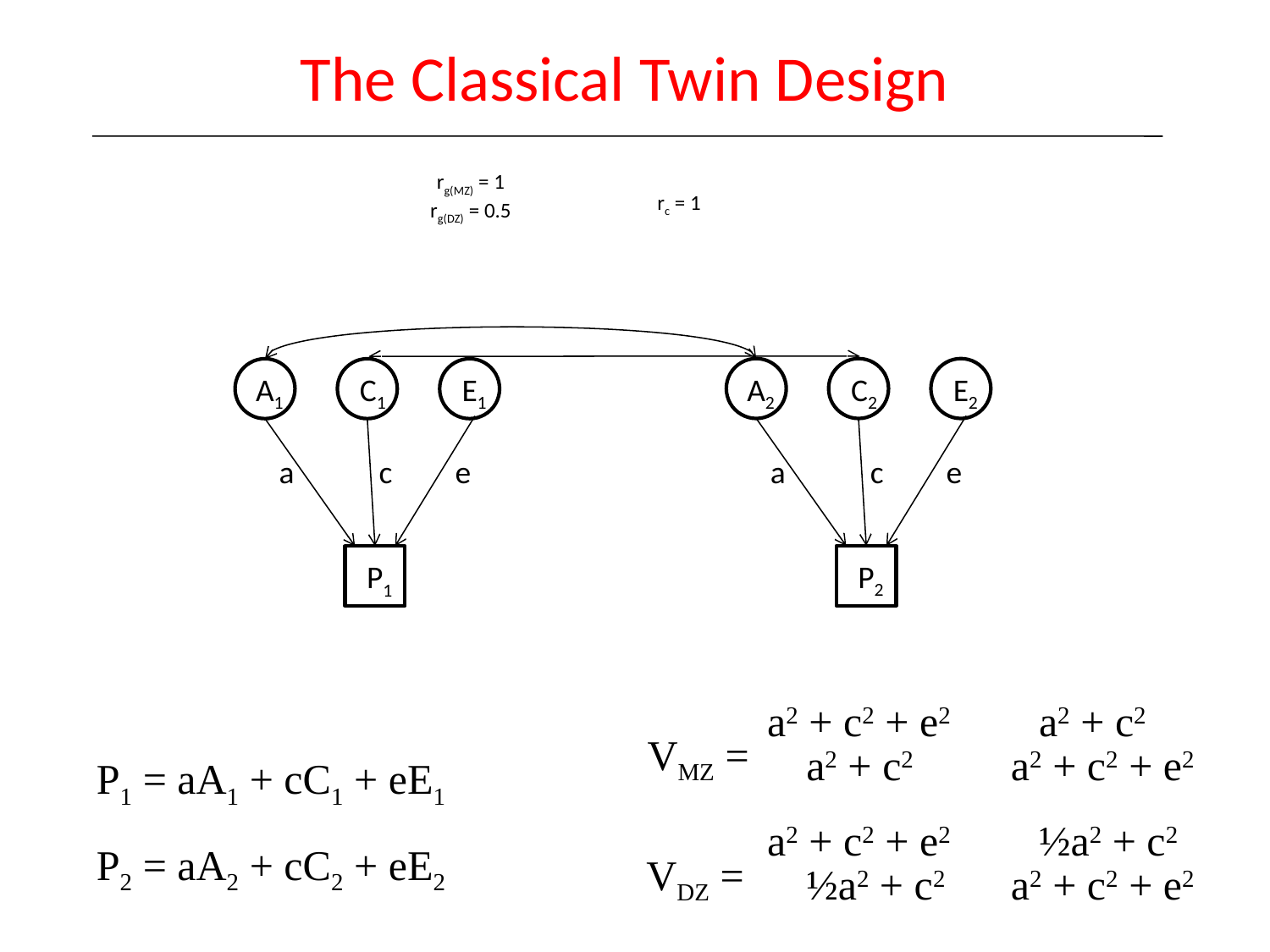

The Classical Twin Design

rg(MZ) = 1
rg(DZ) = 0.5
rc = 1

A2

C2

E2
a
c
e

P2

A1

C1

E1
a
c
e

P1
a2 + c2 + e2
a2 + c2
VMZ =
a2 + c2
a2 + c2 + e2
P1 = aA1 + cC1 + eE1
a2 + c2 + e2
½a2 + c2
P2 = aA2 + cC2 + eE2
VDZ =
½a2 + c2
a2 + c2 + e2